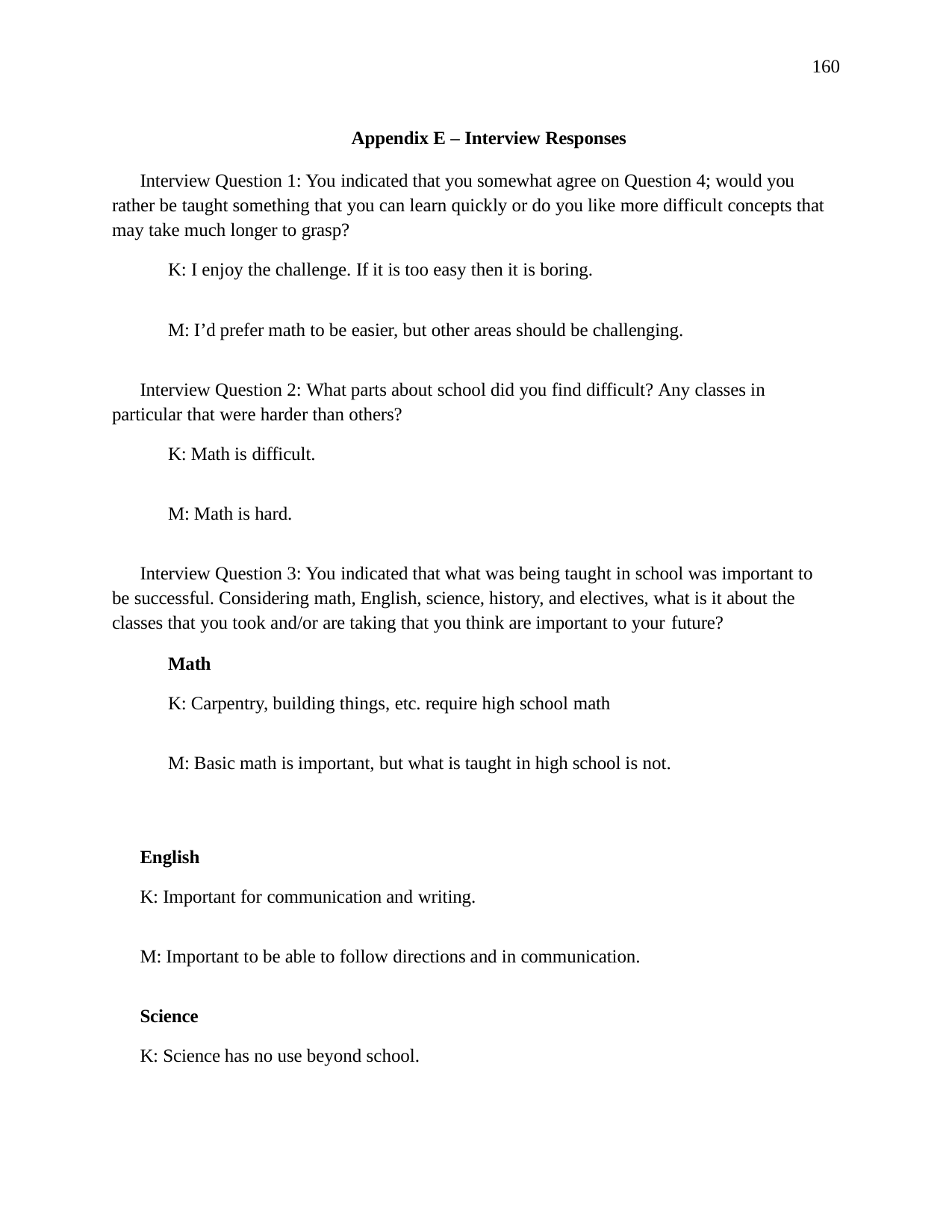

160
Appendix E – Interview Responses
Interview Question 1: You indicated that you somewhat agree on Question 4; would you  rather be taught something that you can learn quickly or do you like more difficult concepts that  may take much longer to grasp?
K: I enjoy the challenge. If it is too easy then it is boring.

M: I’d prefer math to be easier, but other areas should be challenging.

Interview Question 2: What parts about school did you find difficult? Any classes in  particular that were harder than others?
K: Math is difficult.

M: Math is hard.

Interview Question 3: You indicated that what was being taught in school was important to  be successful. Considering math, English, science, history, and electives, what is it about the  classes that you took and/or are taking that you think are important to your future?

Math
K: Carpentry, building things, etc. require high school math

M: Basic math is important, but what is taught in high school is not.
English
K: Important for communication and writing.

M: Important to be able to follow directions and in communication.

Science
K: Science has no use beyond school.